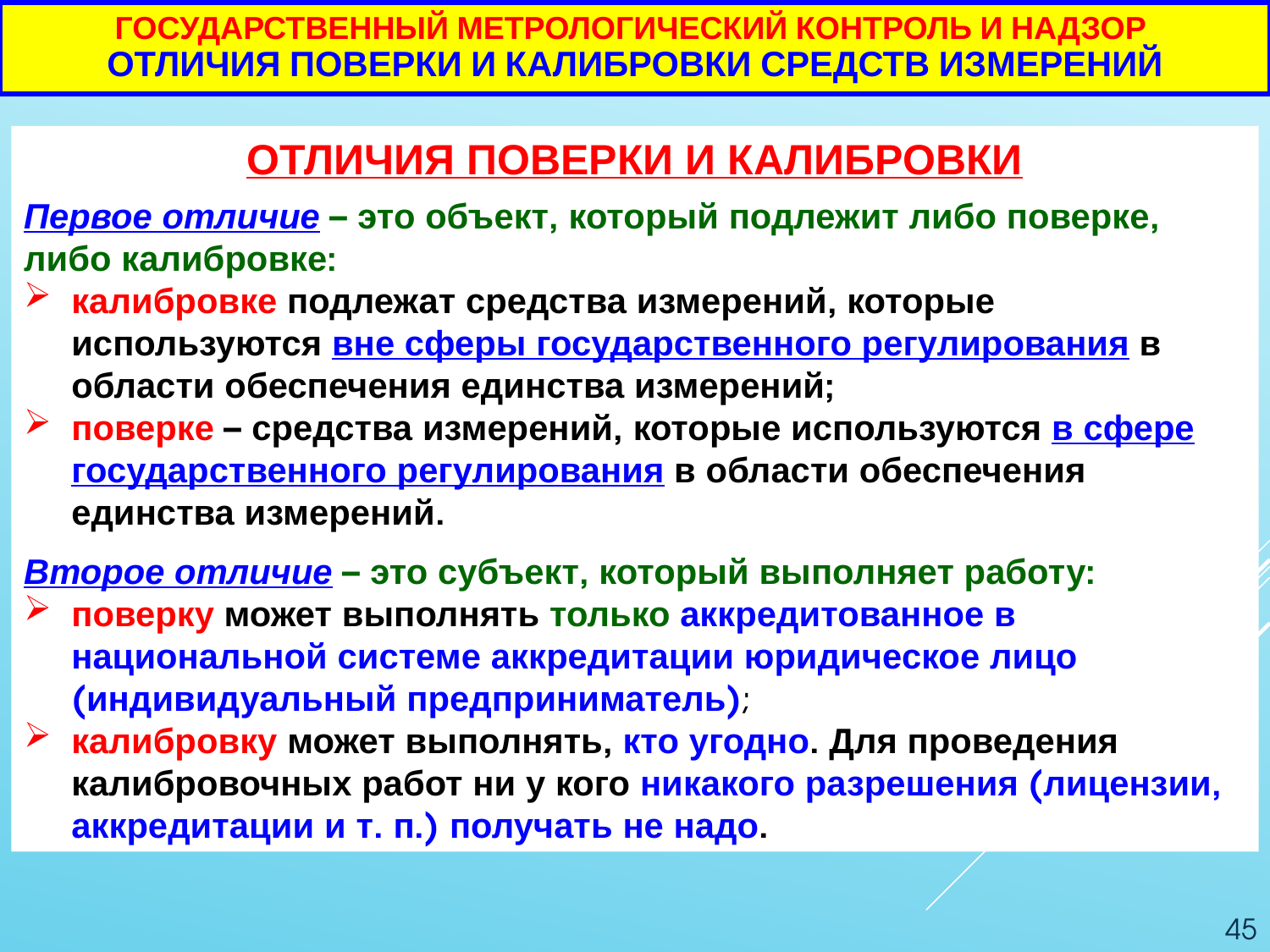

# Государственный метрологический контроль и надзор отличия ПОВЕРКи и калибровки СРЕДСТВ ИЗМЕРЕНИЙ
ОТЛИЧИЯ ПОВЕРКИ И КАЛИБРОВКИ

Первое отличие – это объект, который подлежит либо поверке, либо калибровке:
калибровке подлежат средства измерений, которые используются вне сферы государственного регулирования в области обеспечения единства измерений;
поверке – средства измерений, которые используются в сфере государственного регулирования в области обеспечения единства измерений.

Второе отличие – это субъект, который выполняет работу:
поверку может выполнять только аккредитованное в национальной системе аккредитации юридическое лицо (индивидуальный предприниматель);
калибровку может выполнять, кто угодно. Для проведения калибровочных работ ни у кого никакого разрешения (лицензии, аккредитации и т. п.) получать не надо.
45